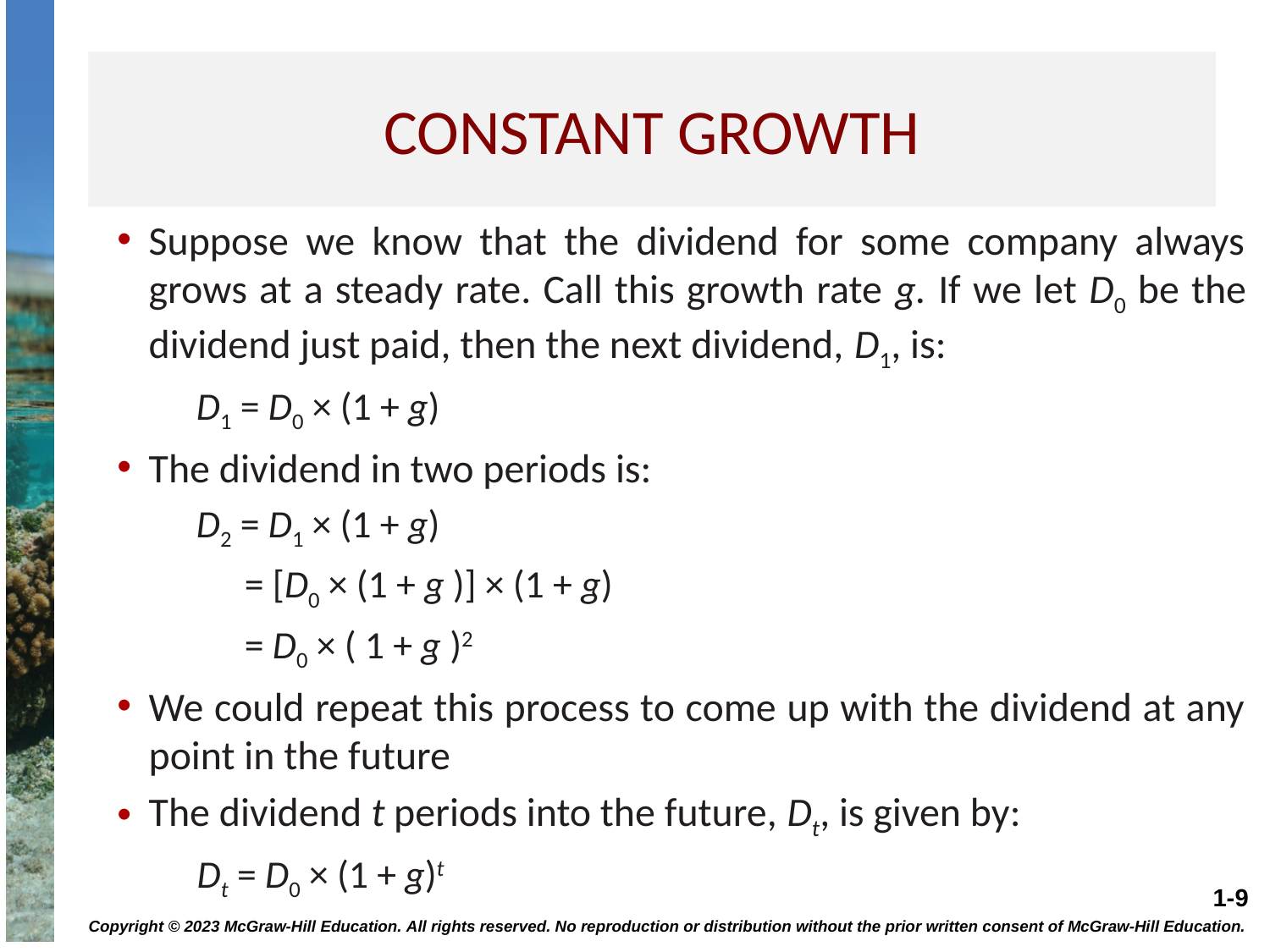

# Constant growth
Suppose we know that the dividend for some company always grows at a steady rate. Call this growth rate g. If we let D0 be the dividend just paid, then the next dividend, D1, is:
D1 = D0 × (1 + g)
The dividend in two periods is:
D2 = D1 × (1 + g)
= [D0 × (1 + g )] × (1 + g)
= D0 × ( 1 + g )2
We could repeat this process to come up with the dividend at any point in the future
The dividend t periods into the future, Dt, is given by:
Dt = D0 × (1 + g)t
Copyright © 2023 McGraw-Hill Education. All rights reserved. No reproduction or distribution without the prior written consent of McGraw-Hill Education.